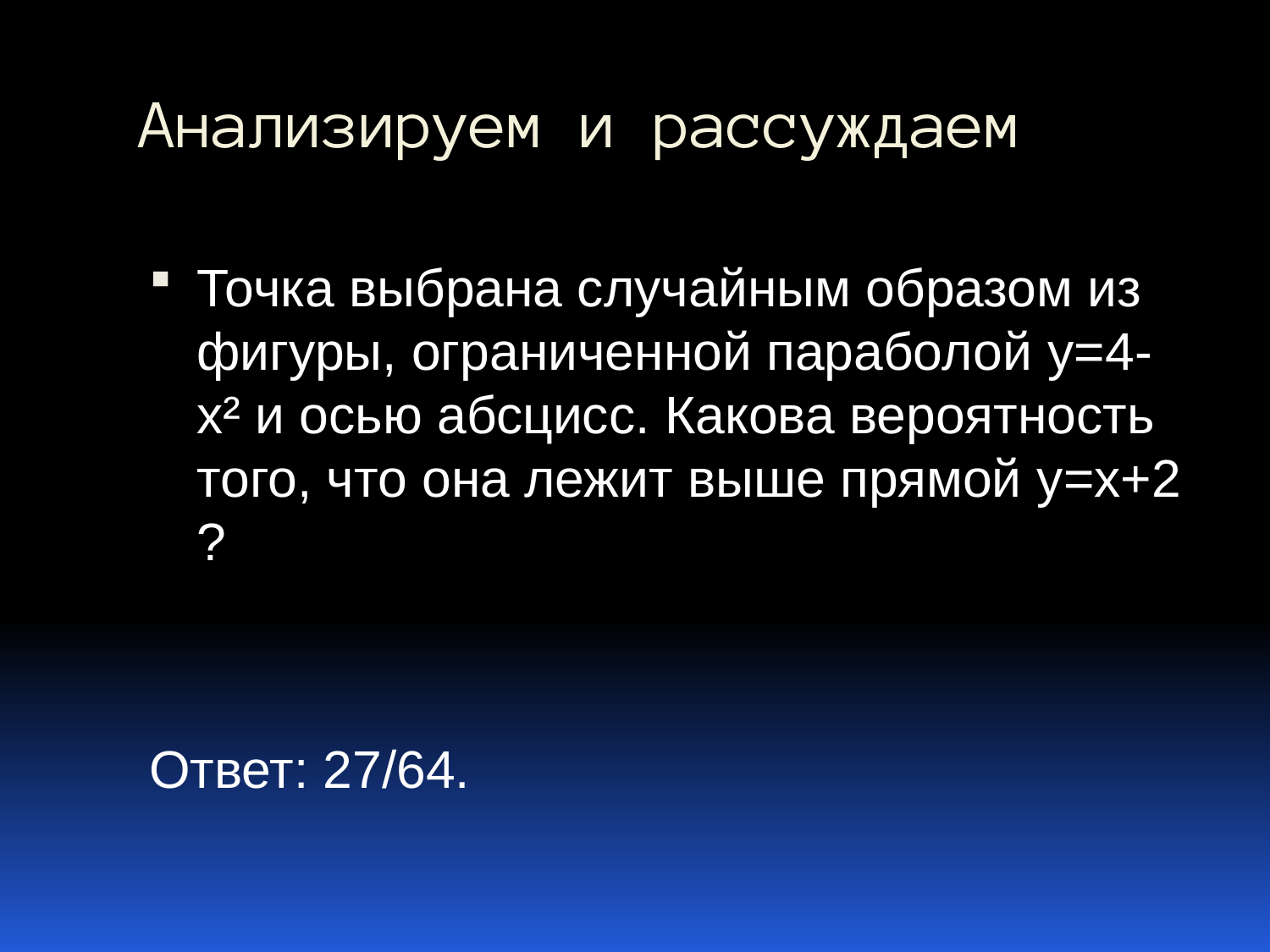

Анализируем и рассуждаем
Точка выбрана случайным образом из фигуры, ограниченной параболой y=4-x² и осью абсцисс. Какова вероятность того, что она лежит выше прямой y=x+2 ?

Ответ: 27/64.